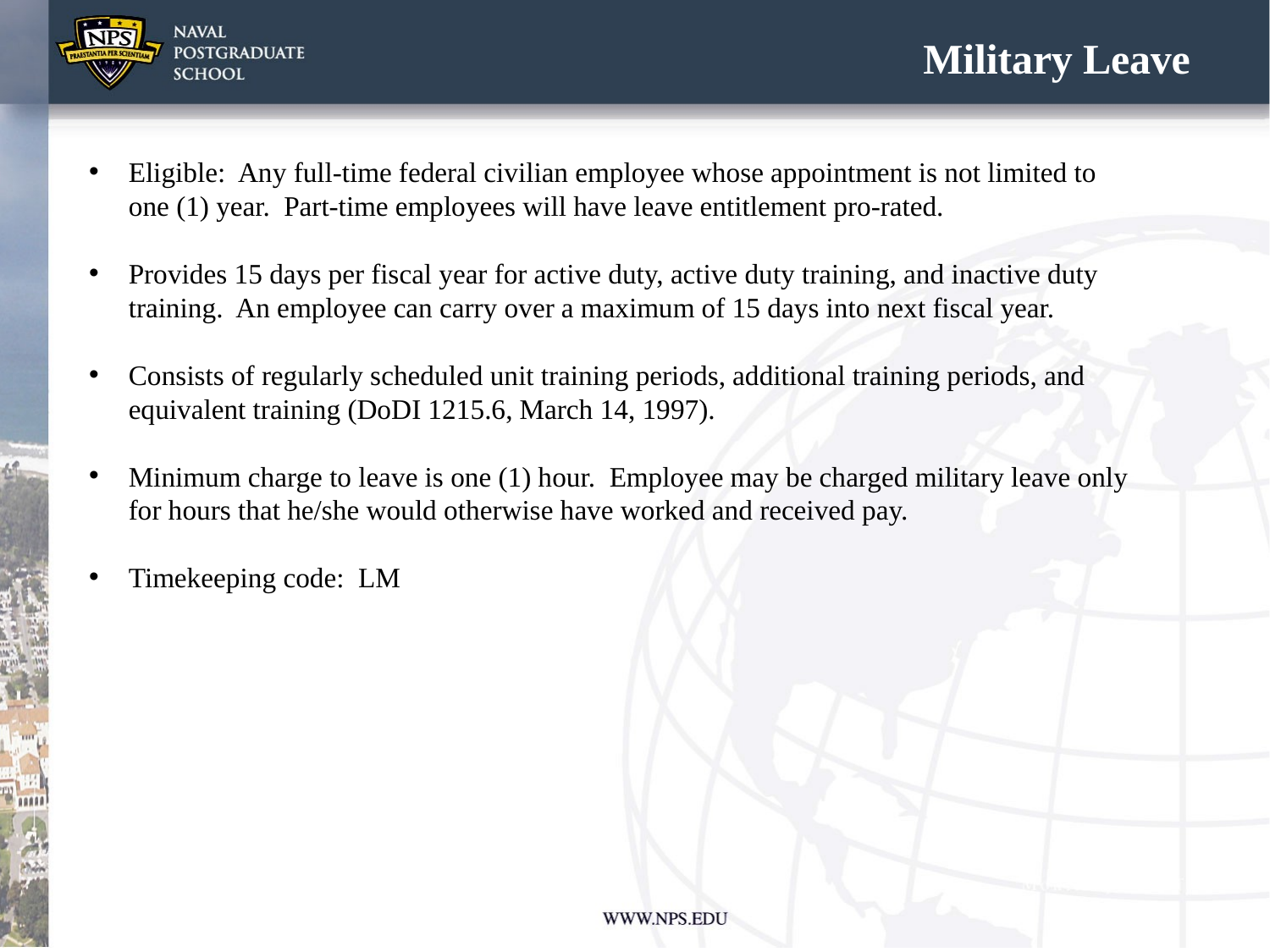

# Military Leave
Eligible:  Any full-time federal civilian employee whose appointment is not limited to one (1) year.  Part-time employees will have leave entitlement pro-rated.

Provides 15 days per fiscal year for active duty, active duty training, and inactive duty training.  An employee can carry over a maximum of 15 days into next fiscal year.

Consists of regularly scheduled unit training periods, additional training periods, and equivalent training (DoDI 1215.6, March 14, 1997).

Minimum charge to leave is one (1) hour.  Employee may be charged military leave only for hours that he/she would otherwise have worked and received pay.

Timekeeping code:  LM